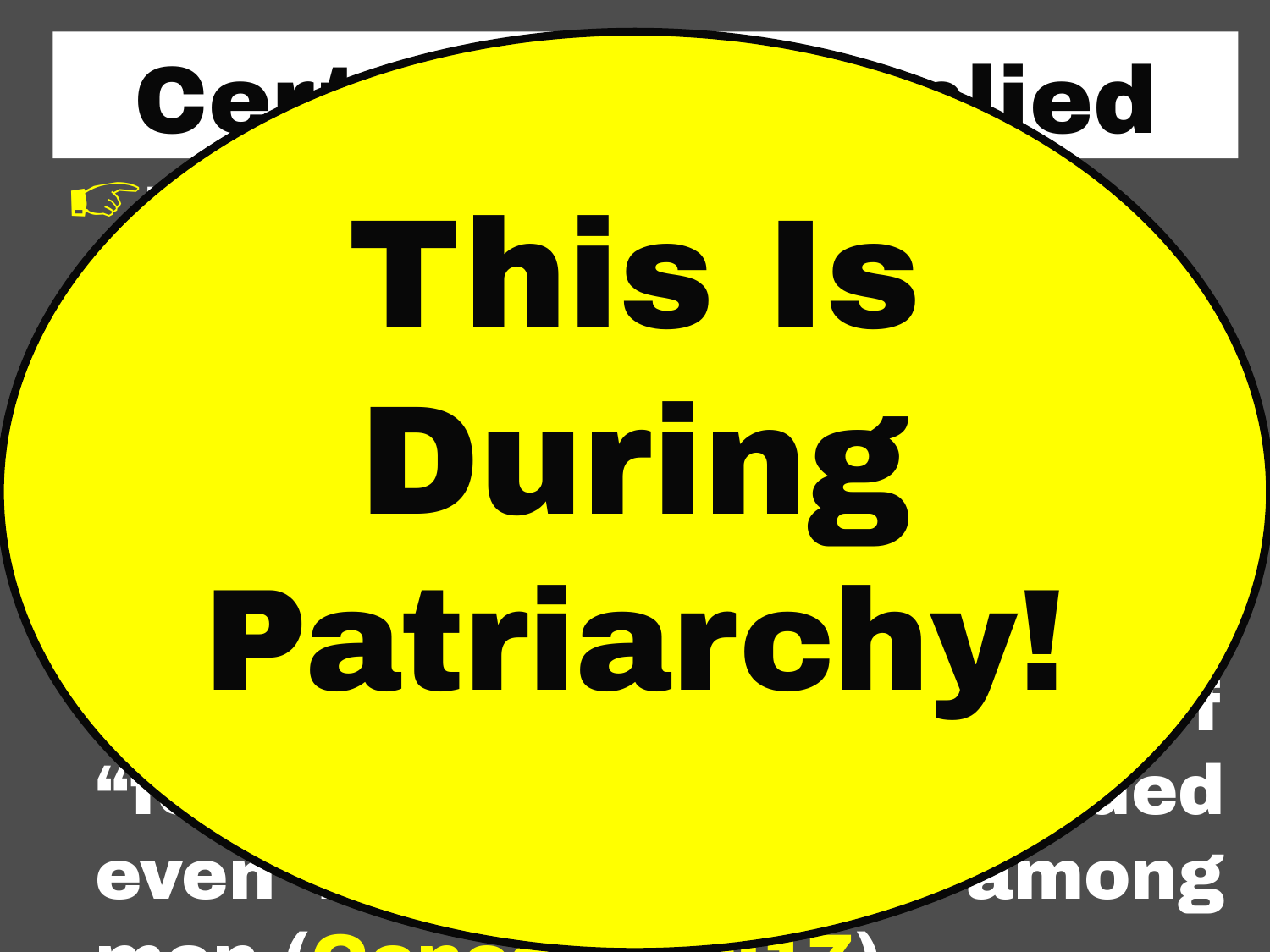

This Is During Patriarchy!
Certainly Is Implied
Noah, Genesis 8:20
Abram, Genesis 12:7-8
Job offered burnt offerings for his children in the event that they had “sinned” (Job 1:5).
And the concept of “forgiveness” was needed even in the disputes among men (Genesis 50:17)